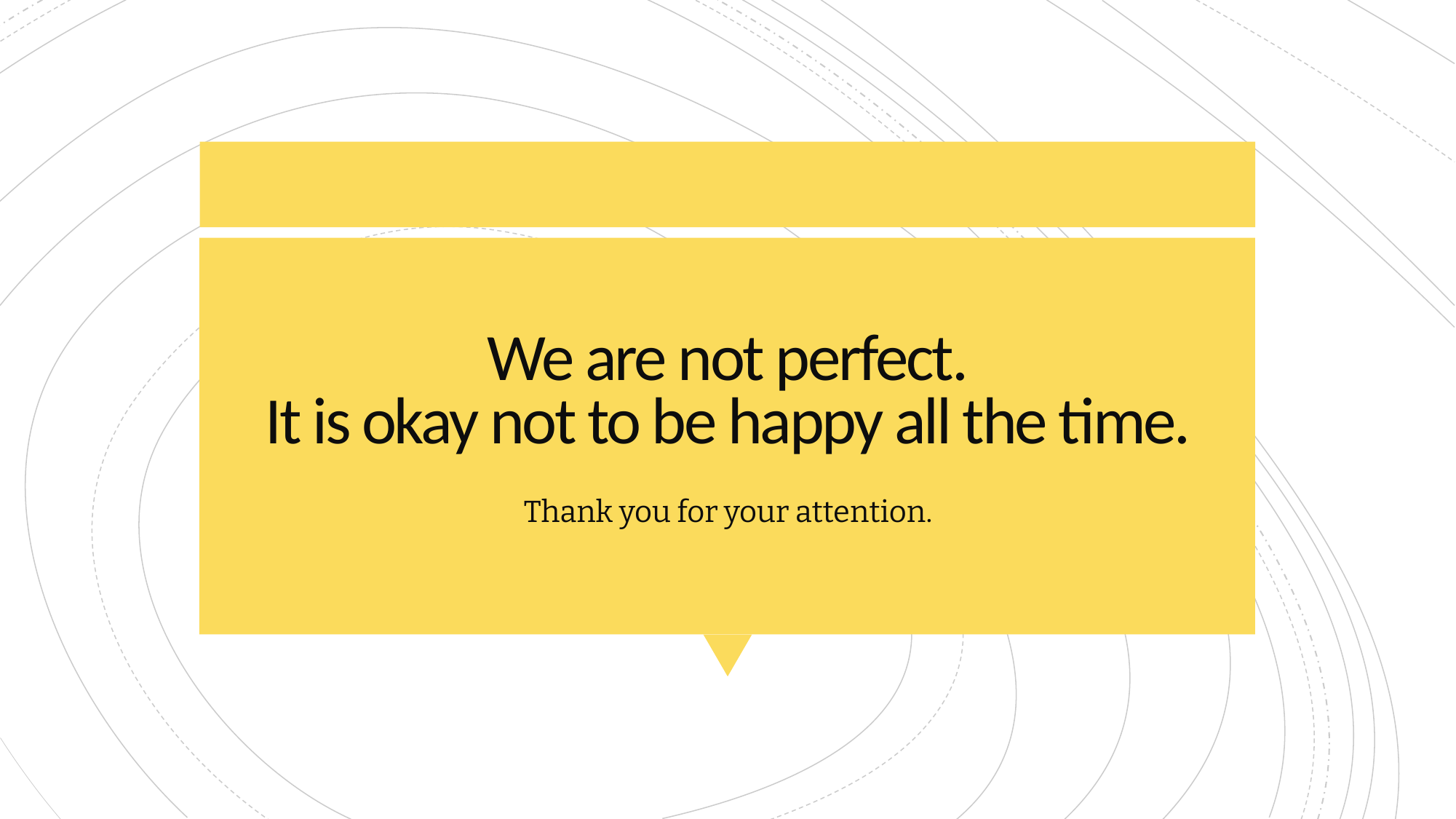

# We are not perfect. It is okay not to be happy all the time.
Thank you for your attention.